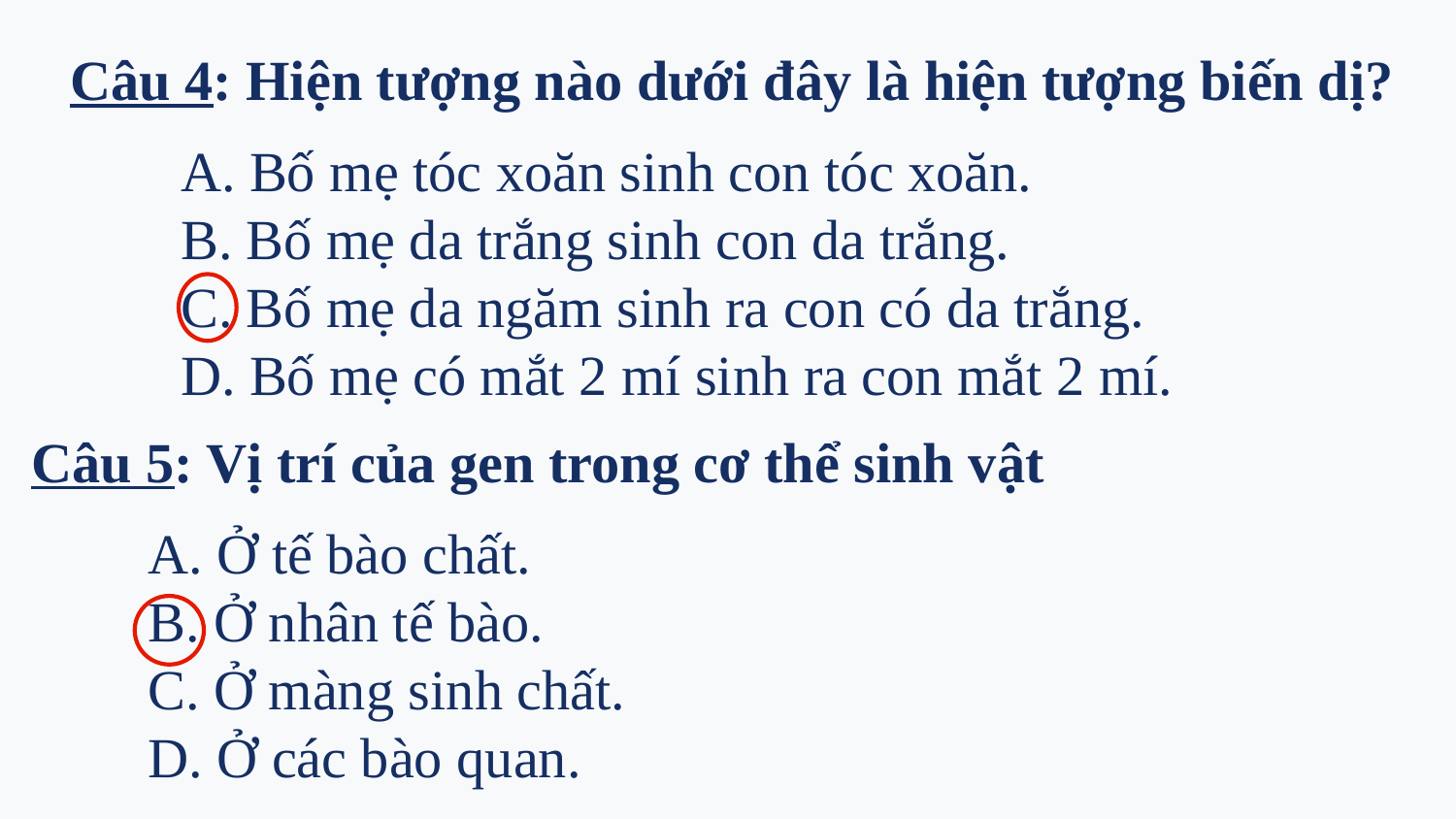

25
# Câu 4: Hiện tượng nào dưới đây là hiện tượng biến dị?
      A. Bố mẹ tóc xoăn sinh con tóc xoăn.
      B. Bố mẹ da trắng sinh con da trắng.
      C. Bố mẹ da ngăm sinh ra con có da trắng.
      D. Bố mẹ có mắt 2 mí sinh ra con mắt 2 mí.

Câu 5: Vị trí của gen trong cơ thể sinh vật
      A. Ở tế bào chất.
      B. Ở nhân tế bào.
      C. Ở màng sinh chất.
      D. Ở các bào quan.